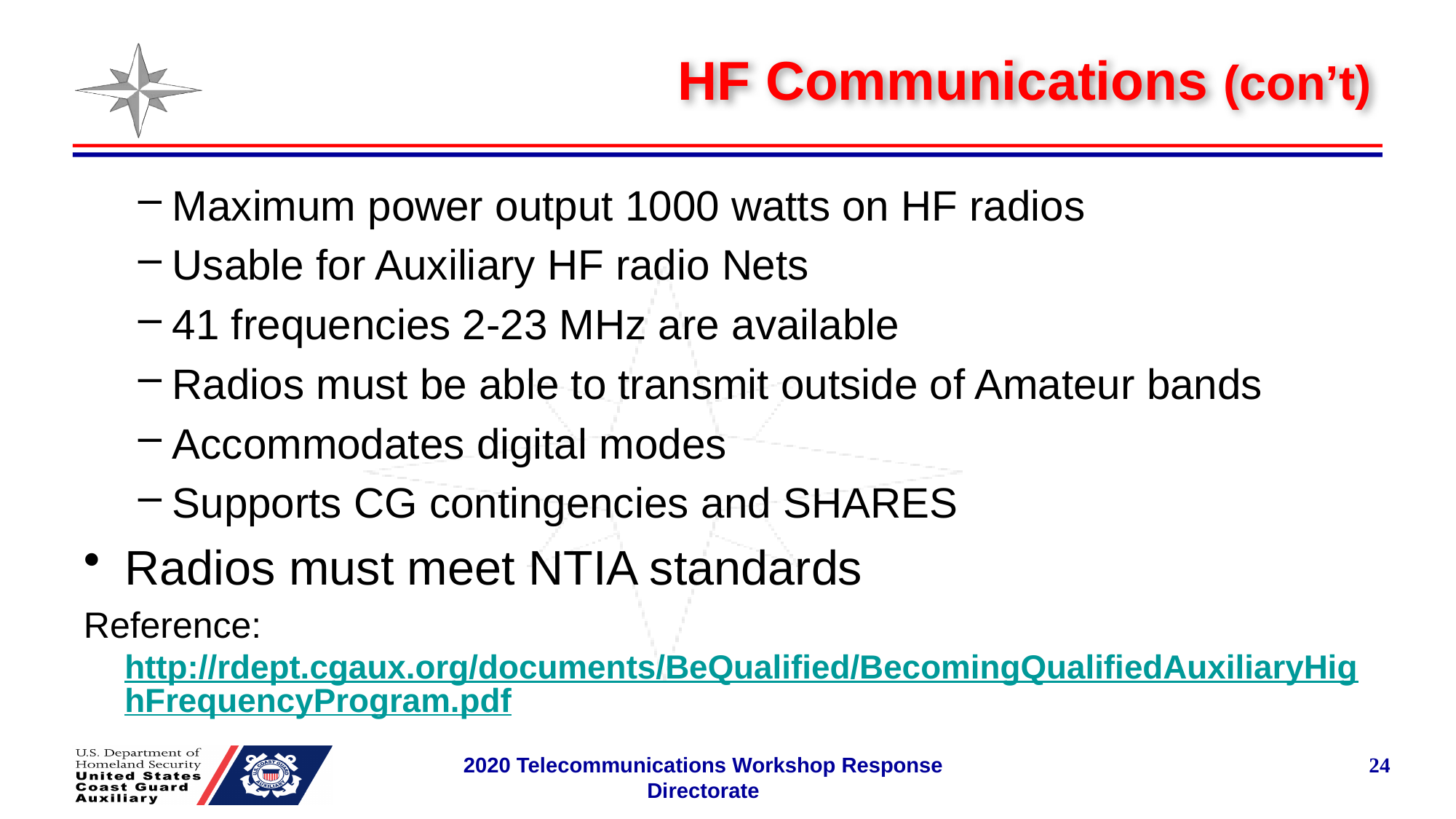

# HF Communications (con’t)
Maximum power output 1000 watts on HF radios
Usable for Auxiliary HF radio Nets
41 frequencies 2-23 MHz are available
Radios must be able to transmit outside of Amateur bands
Accommodates digital modes
Supports CG contingencies and SHARES
Radios must meet NTIA standards
Reference:                              http://rdept.cgaux.org/documents/BeQualified/BecomingQualifiedAuxiliaryHighFrequencyProgram.pdf

2020 Telecommunications Workshop Response Directorate
24